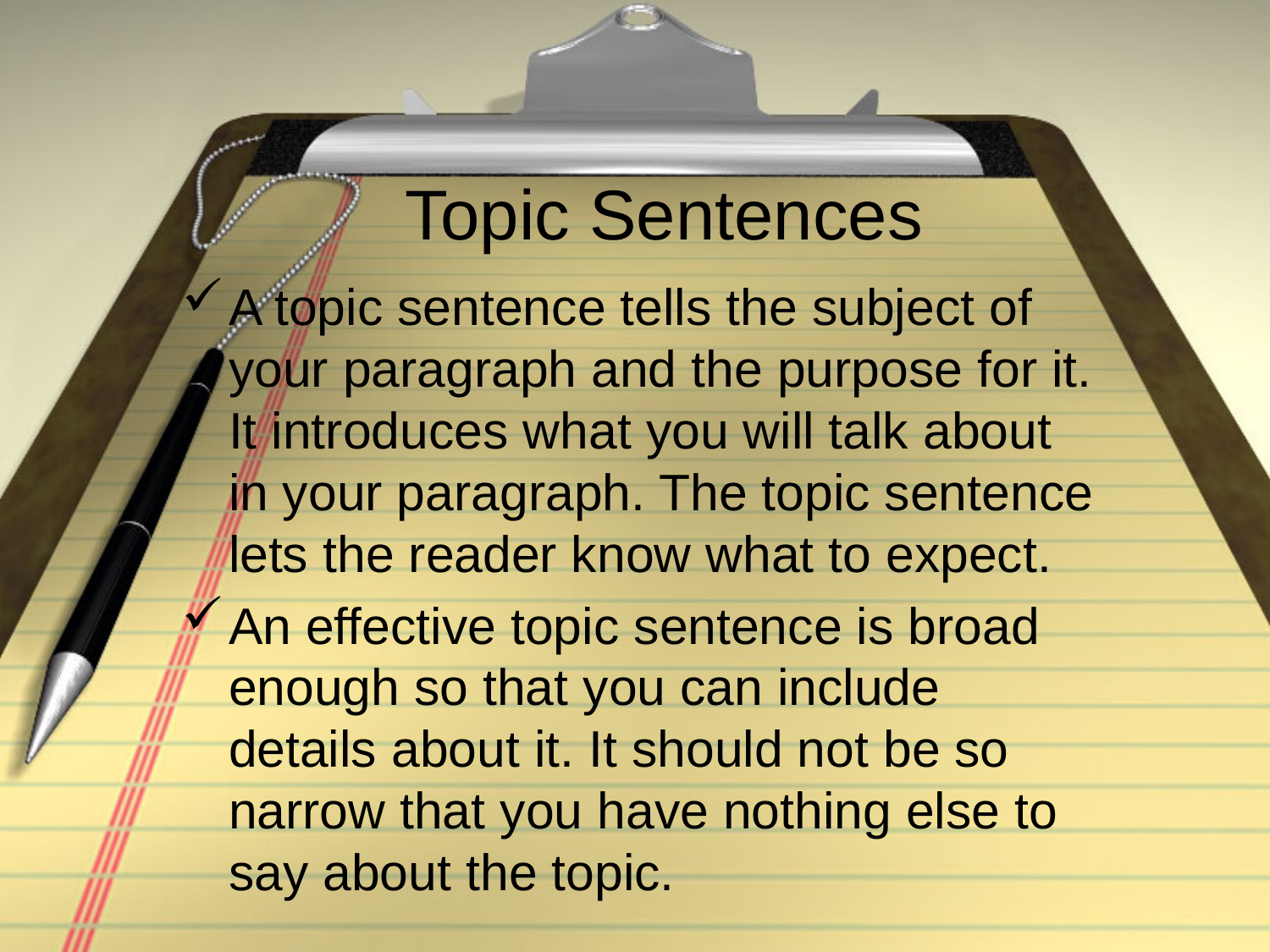

# Topic Sentences
A topic sentence tells the subject of your paragraph and the purpose for it. It introduces what you will talk about in your paragraph. The topic sentence lets the reader know what to expect.
An effective topic sentence is broad enough so that you can include details about it. It should not be so narrow that you have nothing else to say about the topic.